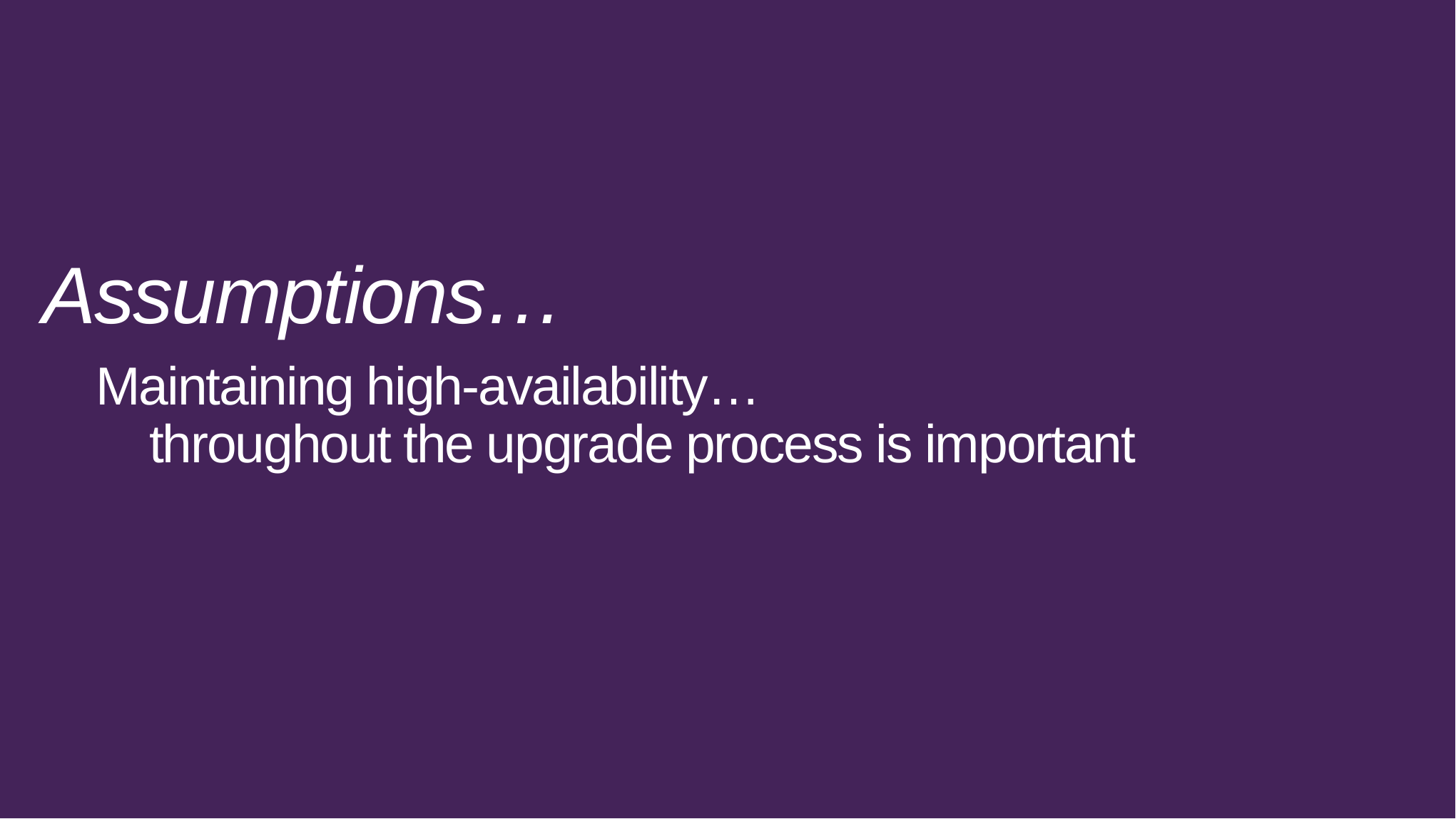

Assumptions…
Maintaining high-availability…
    throughout the upgrade process is important